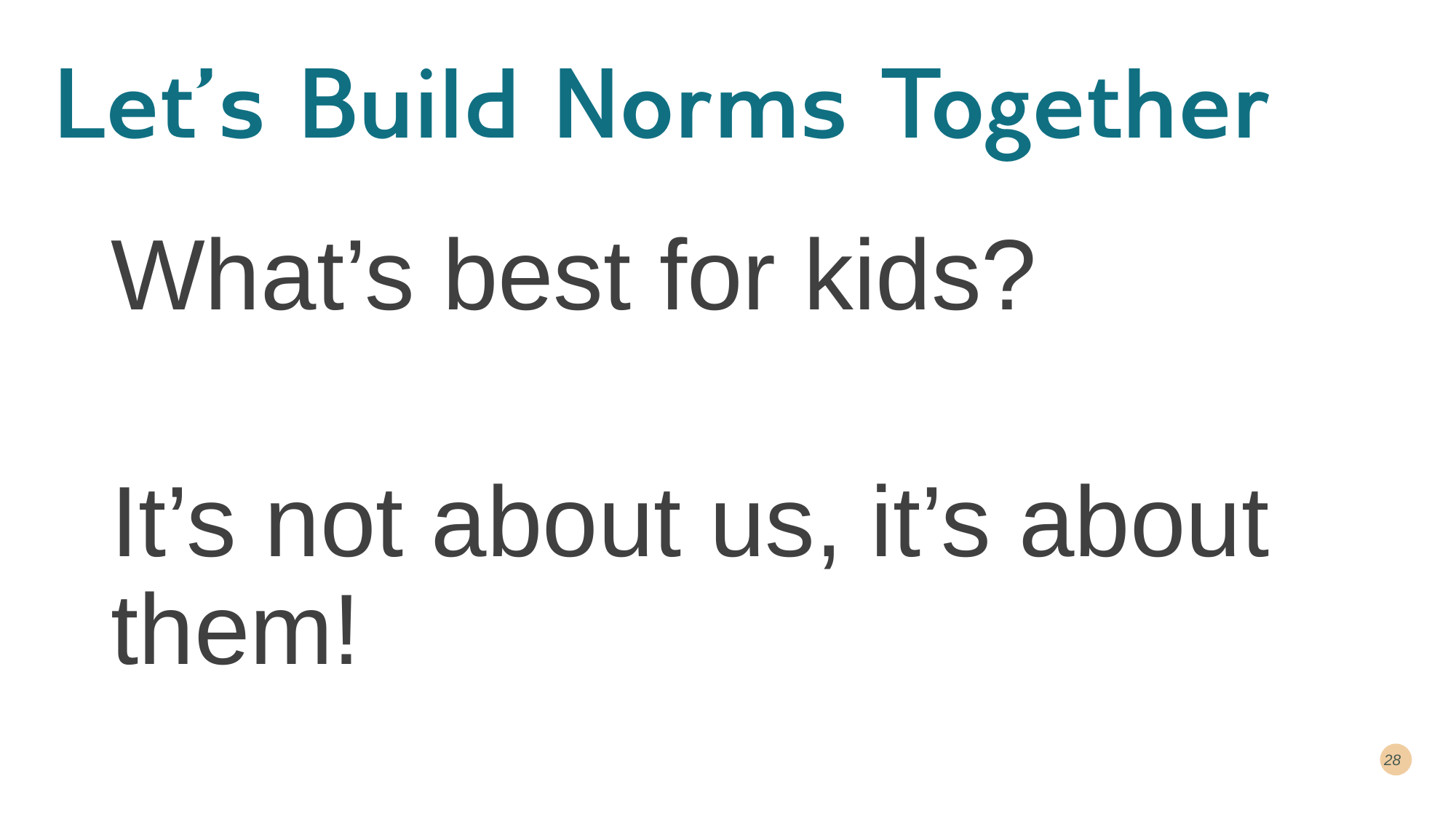

# Let’s Build Norms Together
What’s best for kids?

It’s not about us, it’s about them!
28